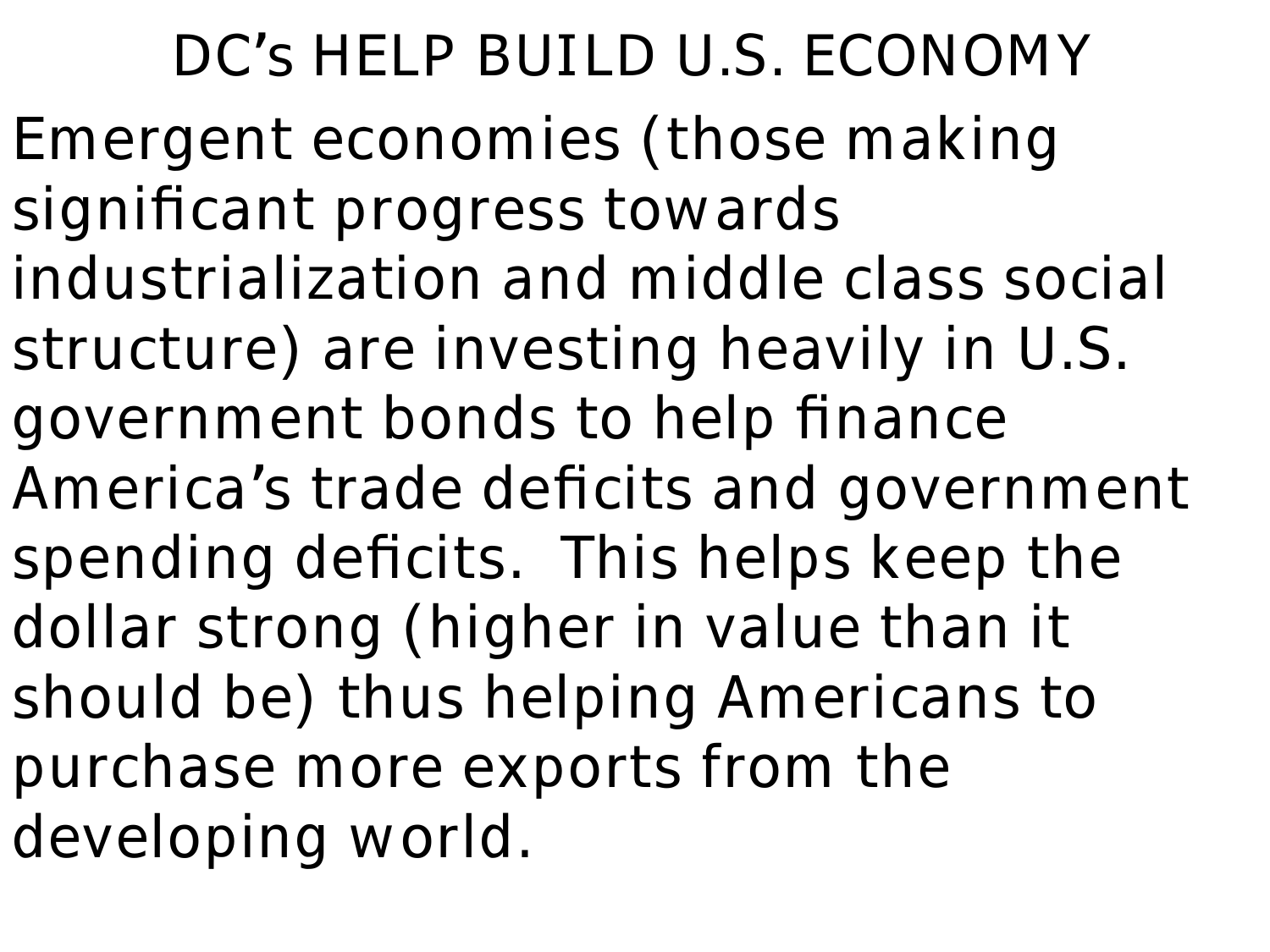

# DC’s HELP BUILD U.S. ECONOMY
Emergent economies (those making significant progress towards industrialization and middle class social structure) are investing heavily in U.S. government bonds to help finance America’s trade deficits and government spending deficits.  This helps keep the dollar strong (higher in value than it should be) thus helping Americans to purchase more exports from the developing world.